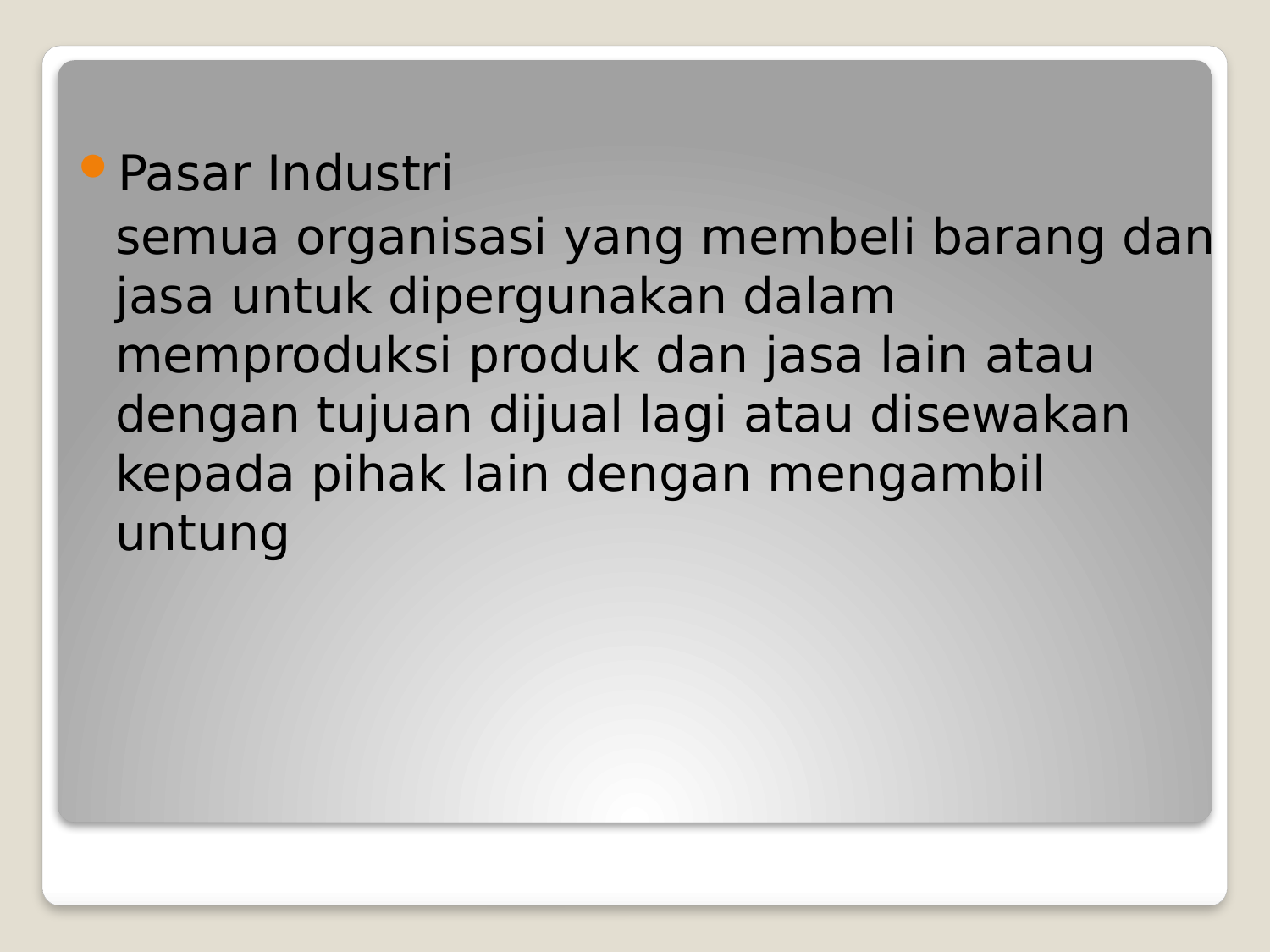

Pasar Industri
	semua organisasi yang membeli barang dan jasa untuk dipergunakan dalam memproduksi produk dan jasa lain atau dengan tujuan dijual lagi atau disewakan kepada pihak lain dengan mengambil untung